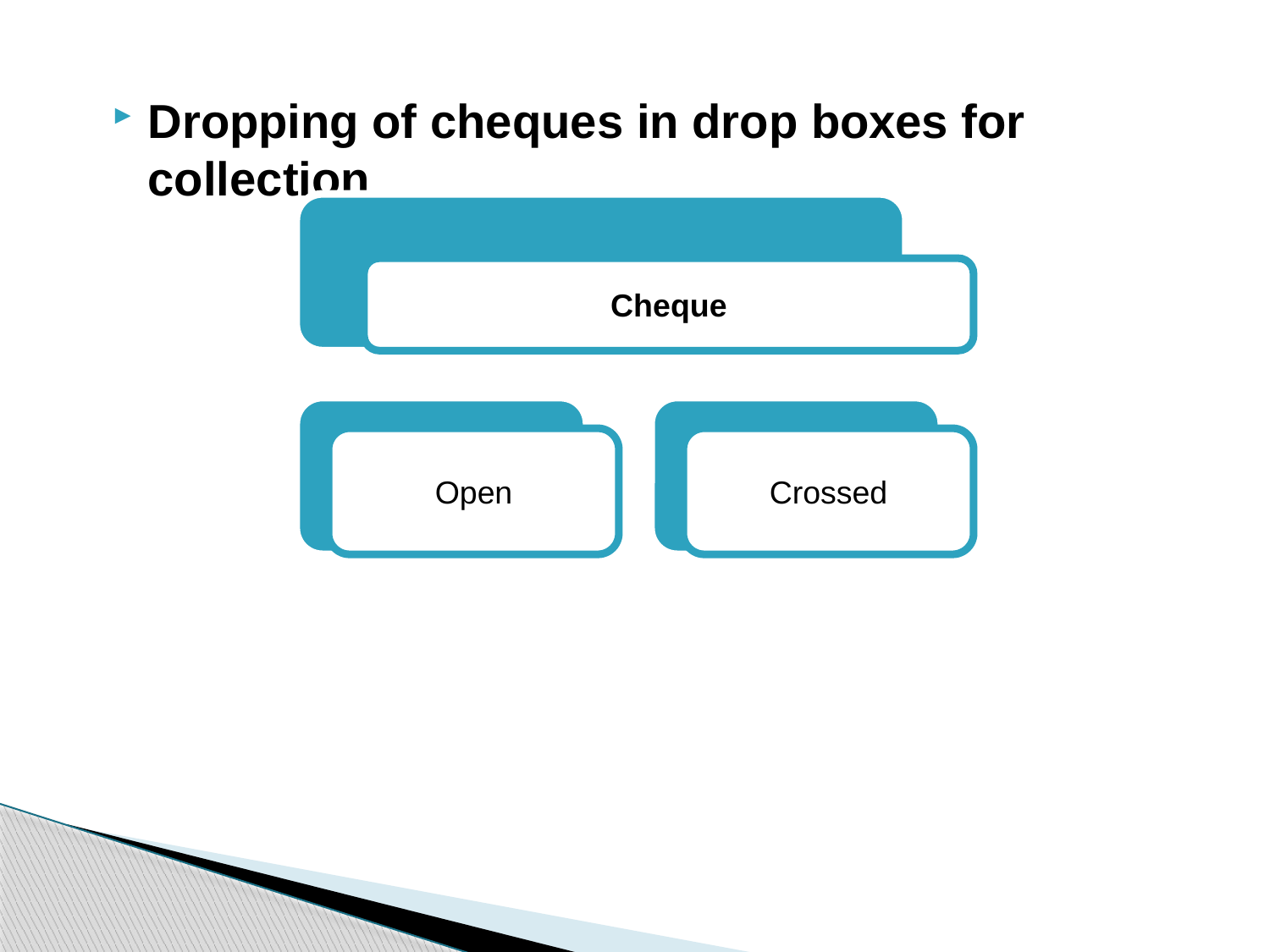

Dropping of cheques in drop boxes for collection

Cheque
Open
Crossed